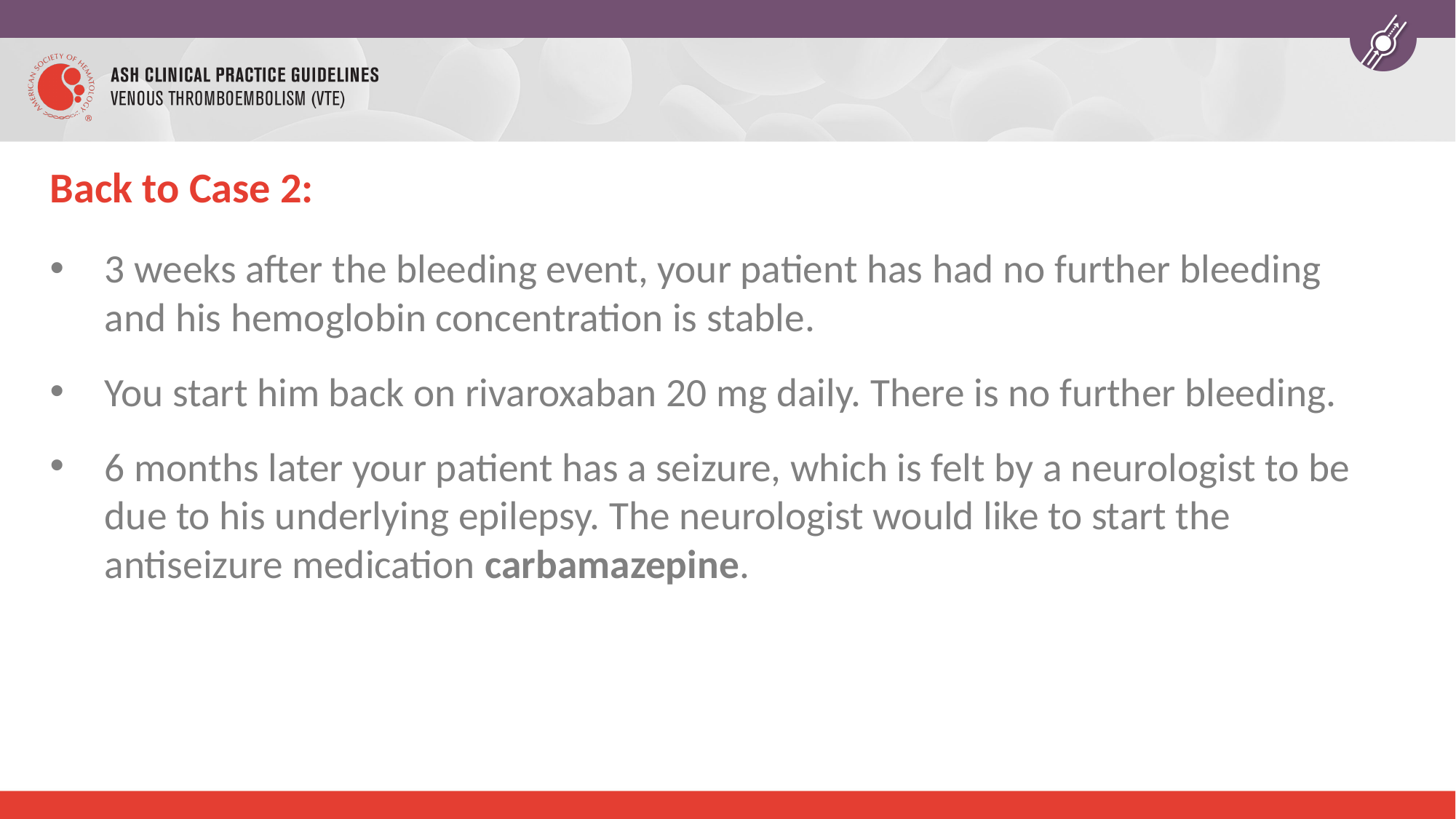

# Back to Case 2:
3 weeks after the bleeding event, your patient has had no further bleeding and his hemoglobin concentration is stable.
You start him back on rivaroxaban 20 mg daily. There is no further bleeding.
6 months later your patient has a seizure, which is felt by a neurologist to be due to his underlying epilepsy. The neurologist would like to start the antiseizure medication carbamazepine.